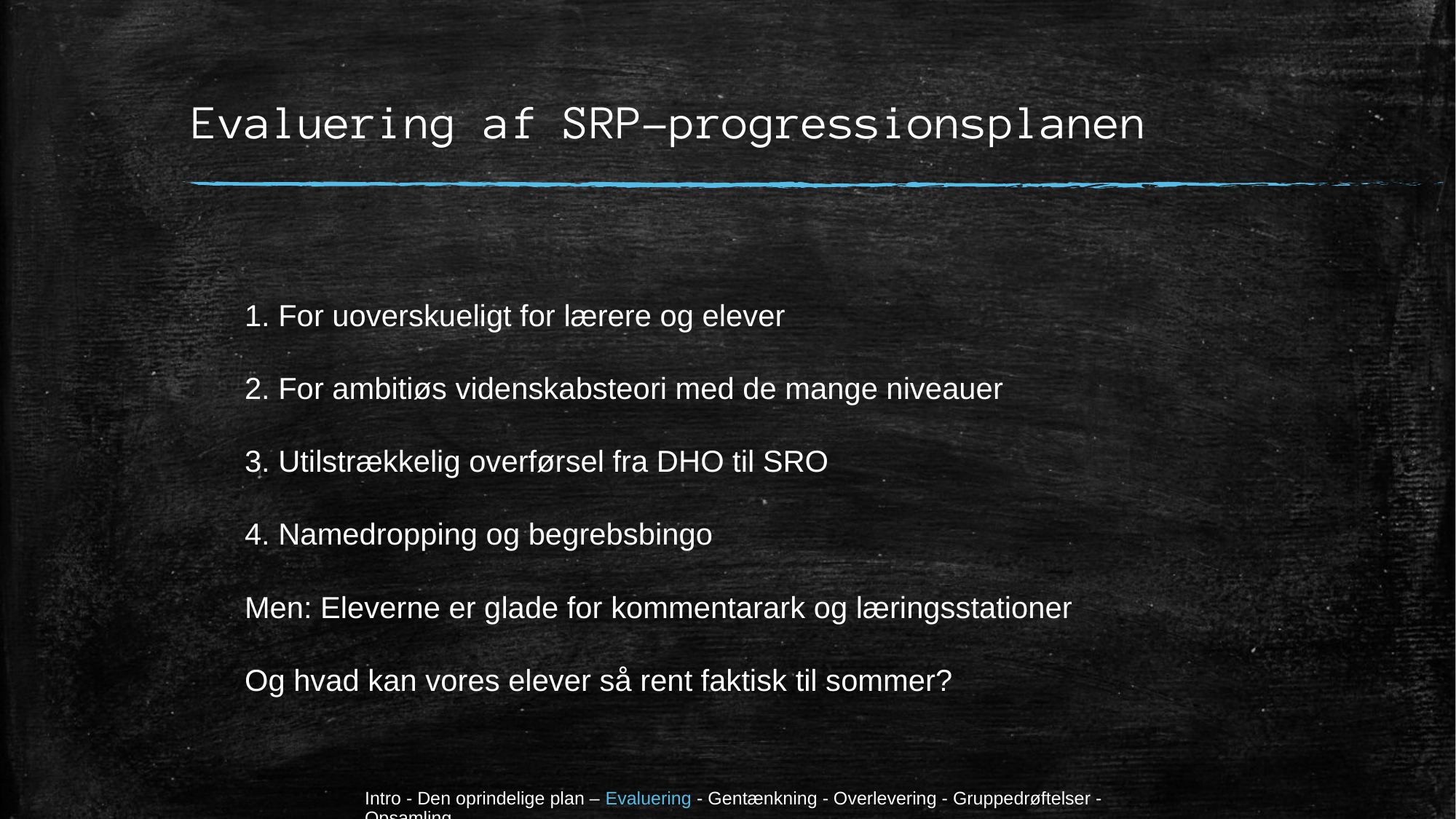

# Evaluering af SRP-progressionsplanen

1. For uoverskueligt for lærere og elever

2. For ambitiøs videnskabsteori med de mange niveauer

3. Utilstrækkelig overførsel fra DHO til SRO

4. Namedropping og begrebsbingo

Men: Eleverne er glade for kommentarark og læringsstationer

Og hvad kan vores elever så rent faktisk til sommer?
Intro - Den oprindelige plan – Evaluering - Gentænkning - Overlevering - Gruppedrøftelser - Opsamling